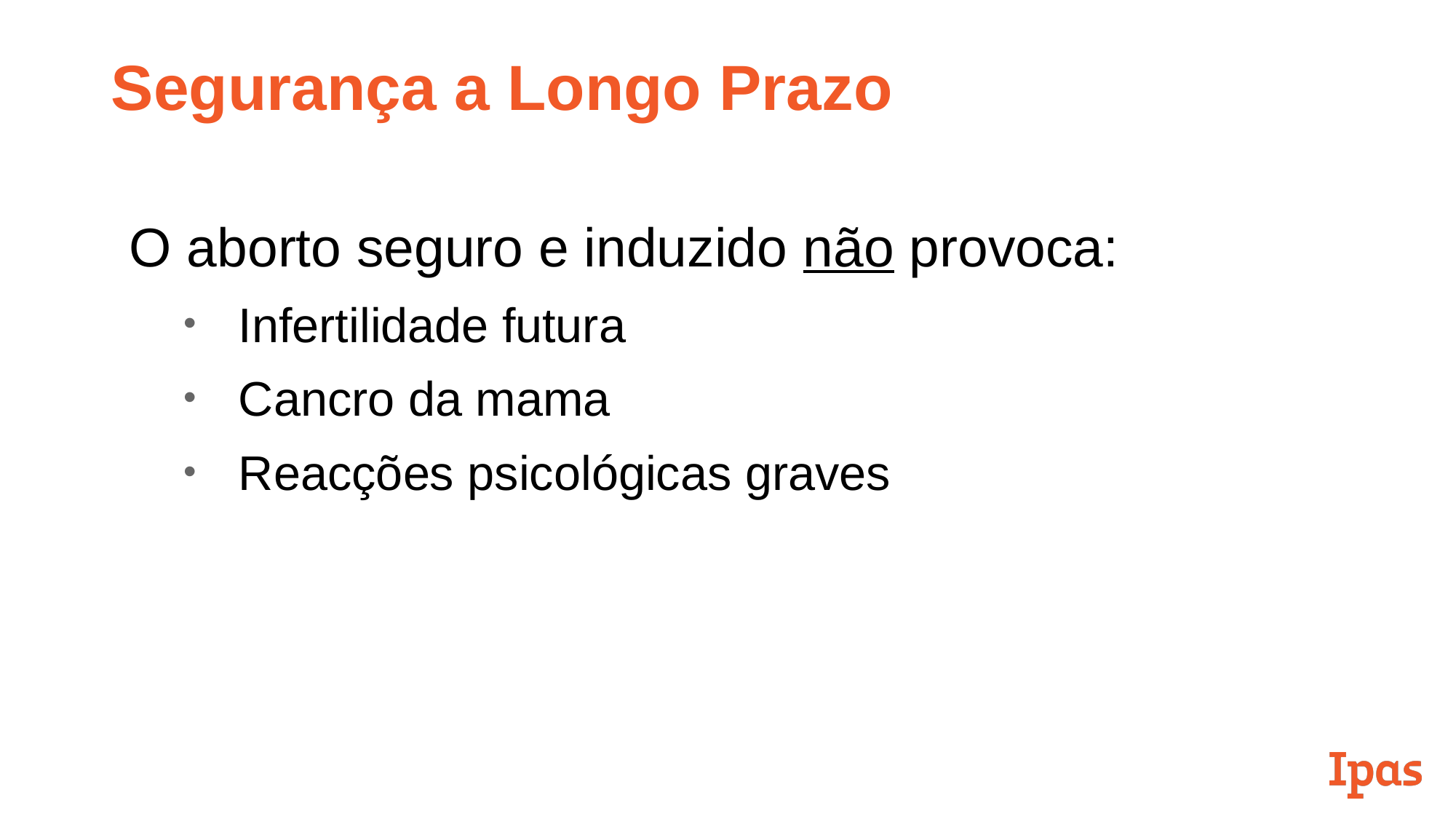

# Segurança a Longo Prazo
O aborto seguro e induzido não provoca:
Infertilidade futura
Cancro da mama
Reacções psicológicas graves